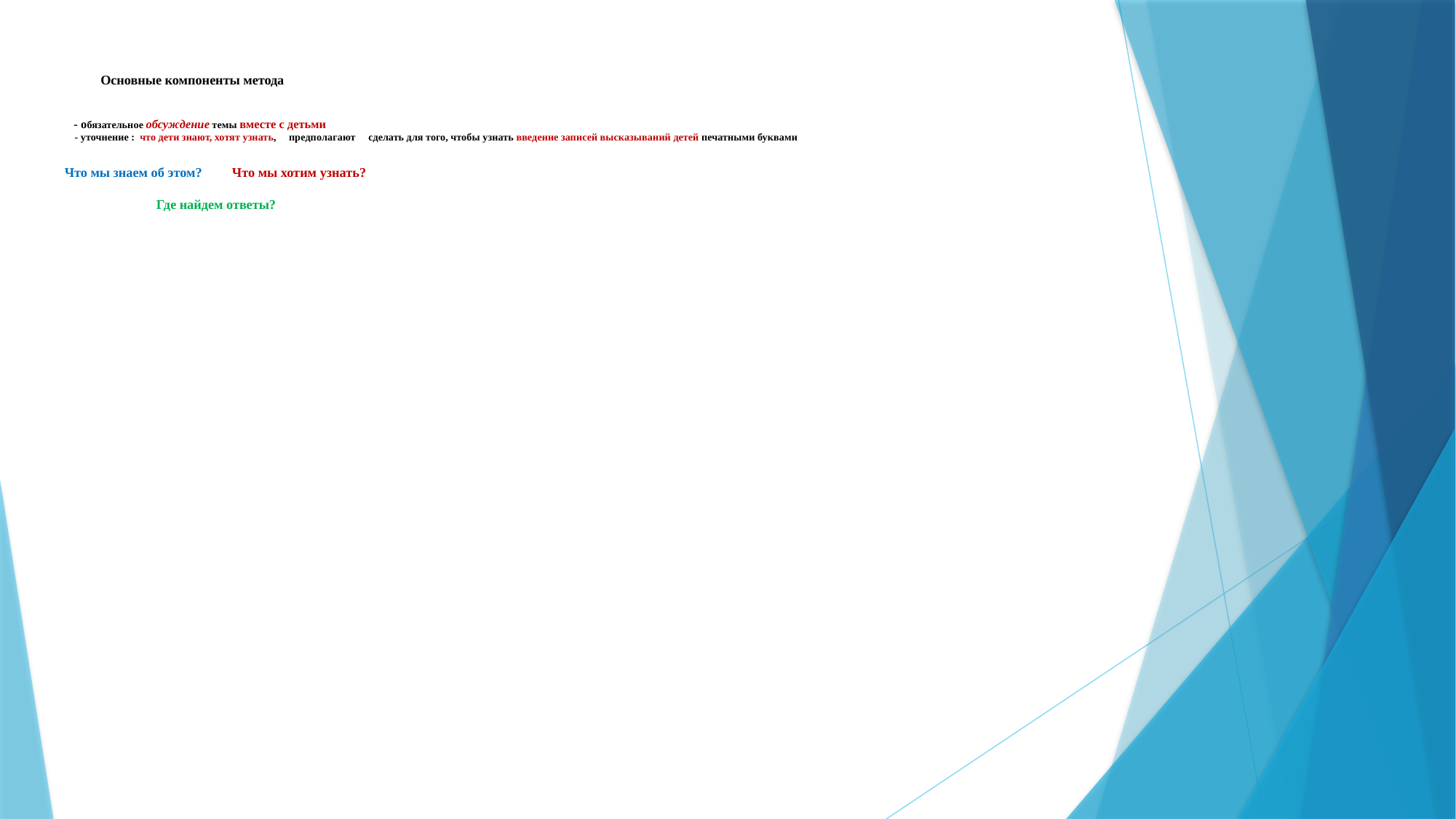

Основные компоненты метода
   - обязательное обсуждение темы вместе с детьми
    - уточнение :  что дети знают, хотят узнать,     предполагают     сделать для того, чтобы узнать введение записей высказываний детей печатными буквами
Что мы знаем об этом?         Что мы хотим узнать?
                            Где найдем ответы?